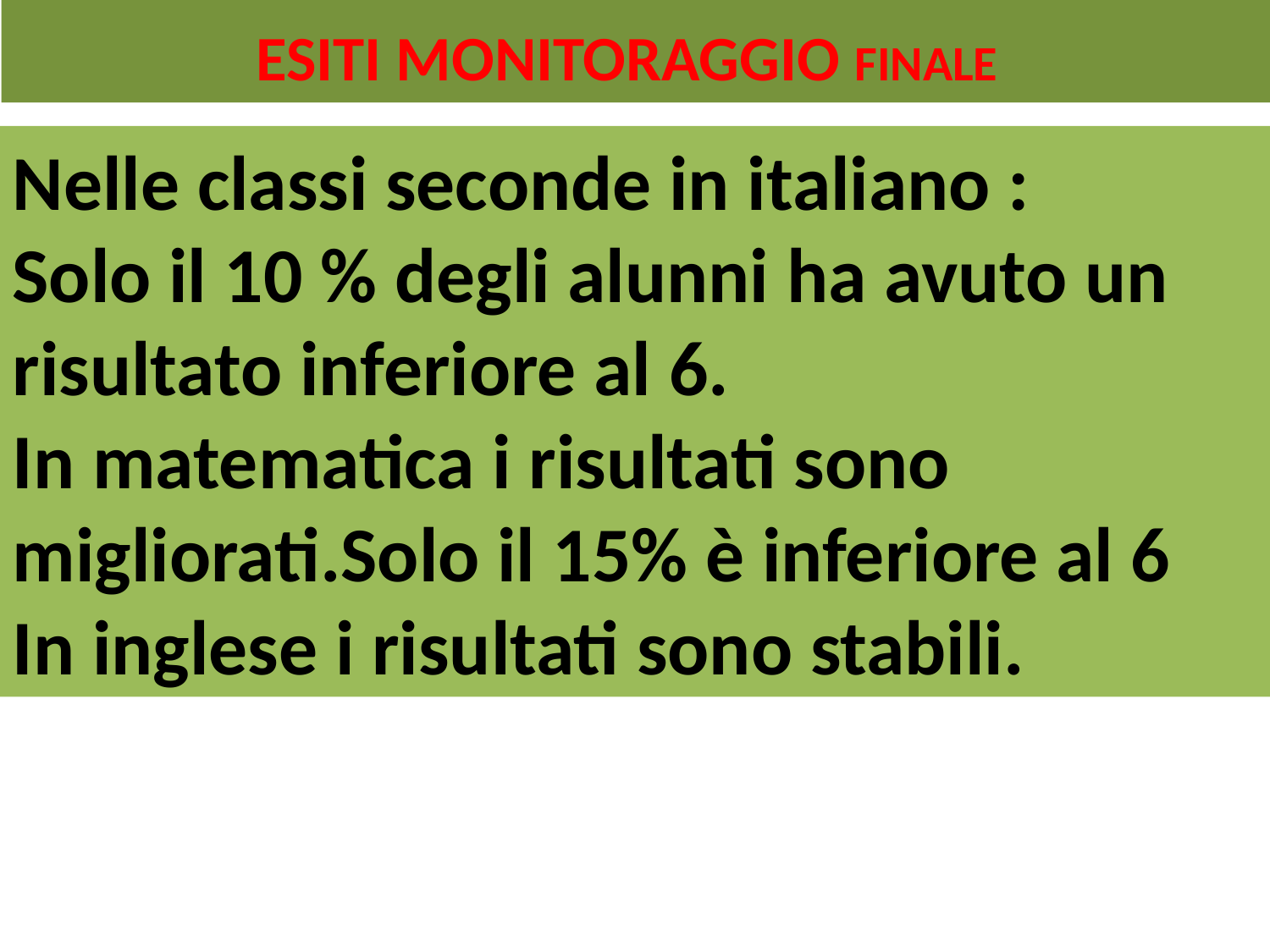

ESITI MONITORAGGIO FINALE
Nelle classi seconde in italiano :
Solo il 10 % degli alunni ha avuto un risultato inferiore al 6.
In matematica i risultati sono migliorati.Solo il 15% è inferiore al 6
In inglese i risultati sono stabili.